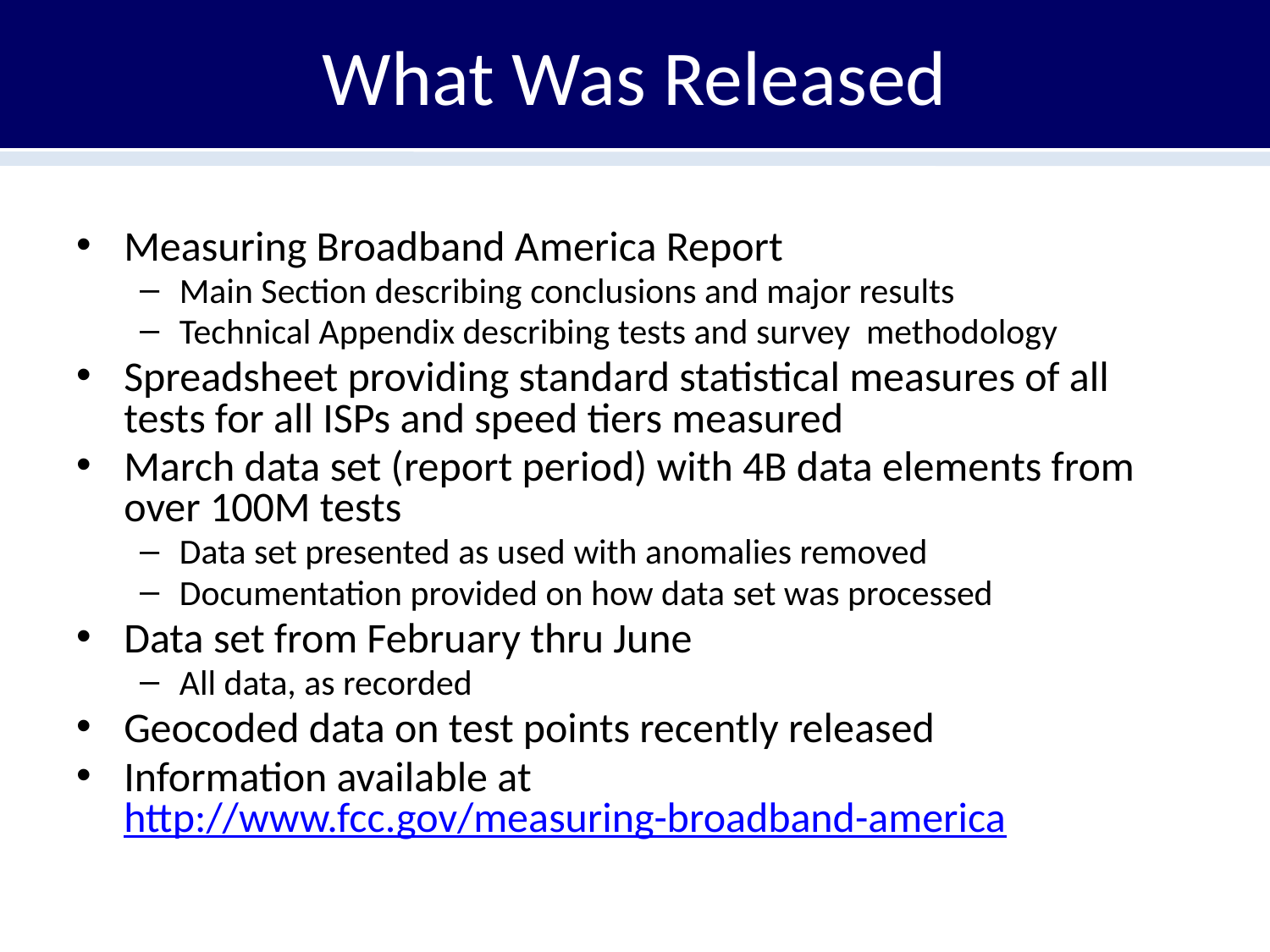

# What Was Released
Measuring Broadband America Report
Main Section describing conclusions and major results
Technical Appendix describing tests and survey  methodology
Spreadsheet providing standard statistical measures of all tests for all ISPs and speed tiers measured
March data set (report period) with 4B data elements from over 100M tests
Data set presented as used with anomalies removed
Documentation provided on how data set was processed
Data set from February thru June
All data, as recorded
Geocoded data on test points recently released
Information available at http://www.fcc.gov/measuring-broadband-america